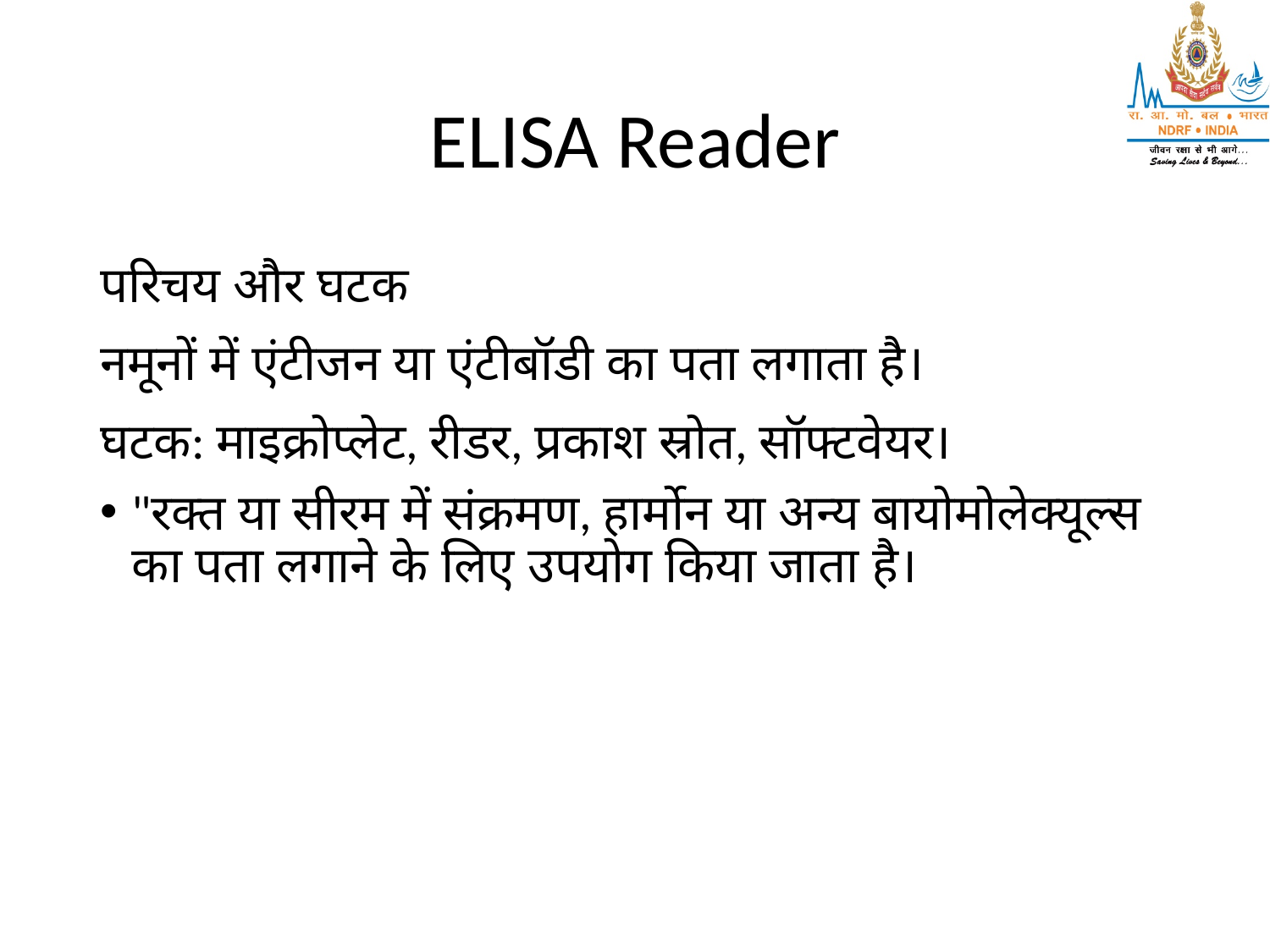

# ELISA Reader
परिचय और घटक
नमूनों में एंटीजन या एंटीबॉडी का पता लगाता है।
घटक: माइक्रोप्लेट, रीडर, प्रकाश स्रोत, सॉफ्टवेयर।
"रक्त या सीरम में संक्रमण, हार्मोन या अन्य बायोमोलेक्यूल्स का पता लगाने के लिए उपयोग किया जाता है।